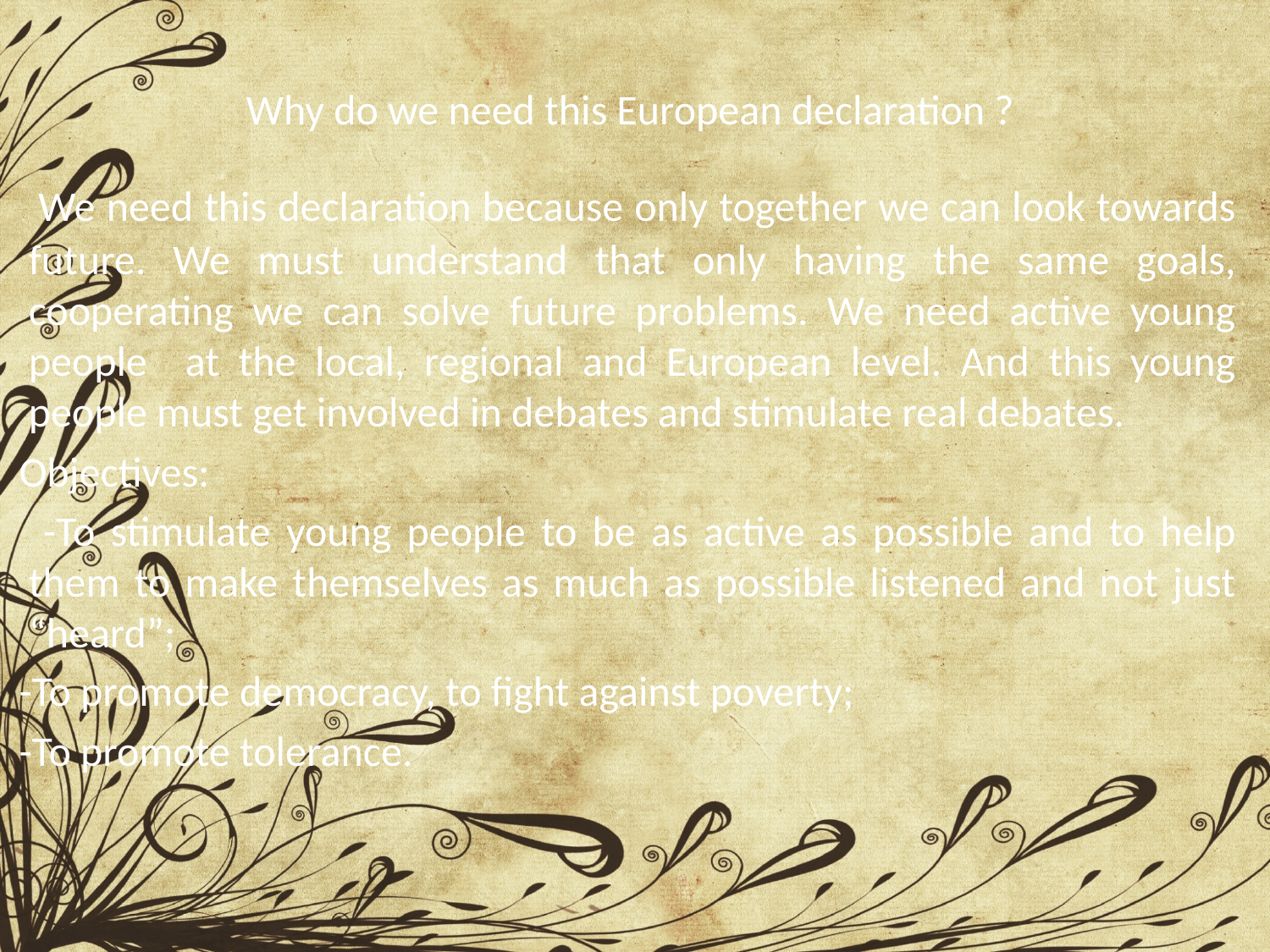

# Why do we need this European declaration ?
    We need this declaration because only together we can look towards future. We must understand that only having the same goals, cooperating we can solve future problems. We need active young people  at the local, regional and European level. And this young people must get involved in debates and stimulate real debates.
    Objectives:
    -To stimulate young people to be as active as possible and to help them to make themselves as much as possible listened and not just “heard”;
    -To promote democracy, to fight against poverty;
    -To promote tolerance.